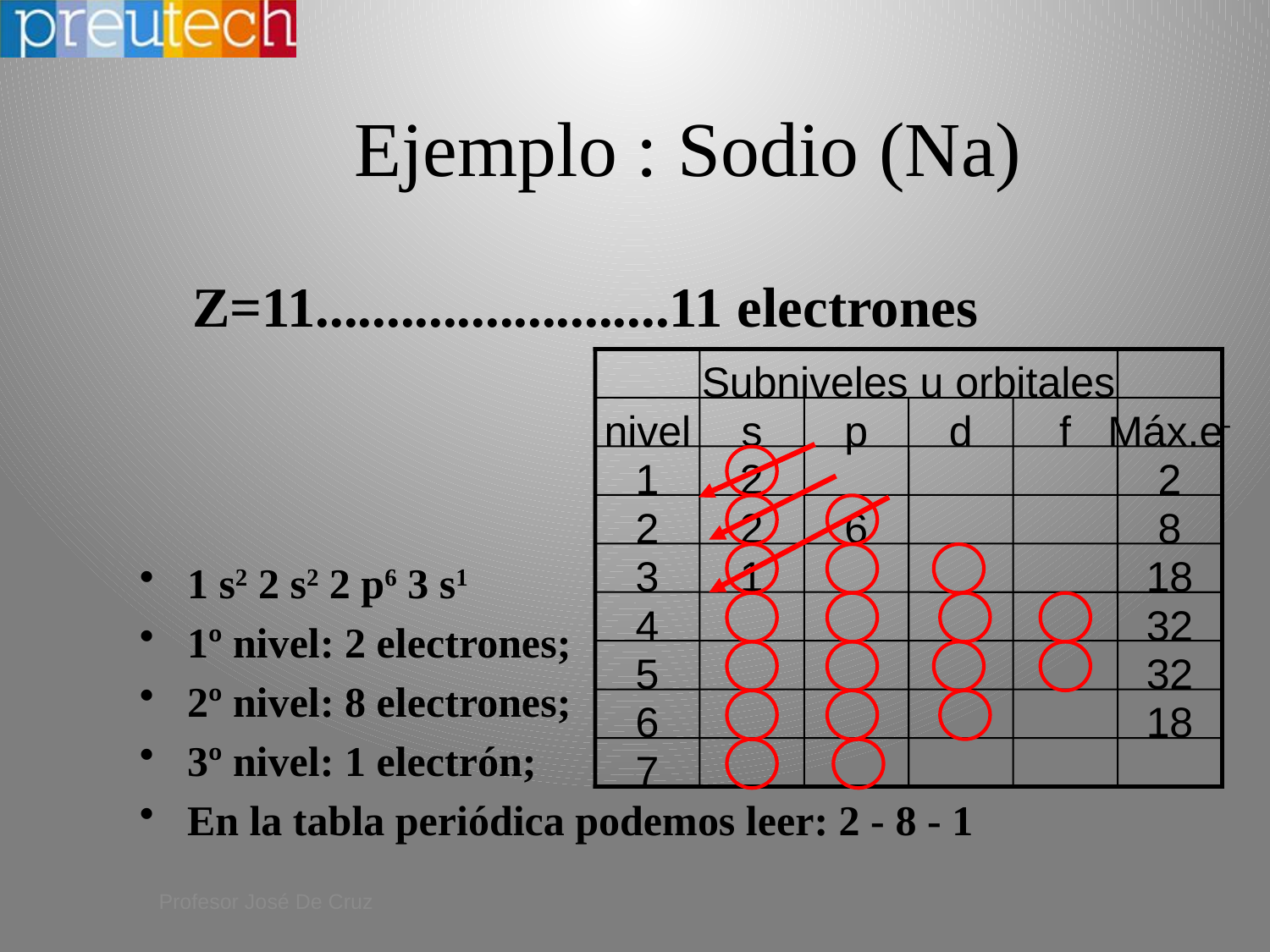

Ejemplo : Sodio (Na)
Z=11.........................11 electrones

Subniveles u orbitales

nivel
s
p
d
f
Máx.e-

1
2

2

2
2
6

8

3
1

18

4

32

5

32

6

18

7

1 s2 2 s2 2 p6 3 s1
1º nivel: 2 electrones;
2º nivel: 8 electrones;
3º nivel: 1 electrón;
En la tabla periódica podemos leer: 2 - 8 - 1

Profesor José De Cruz